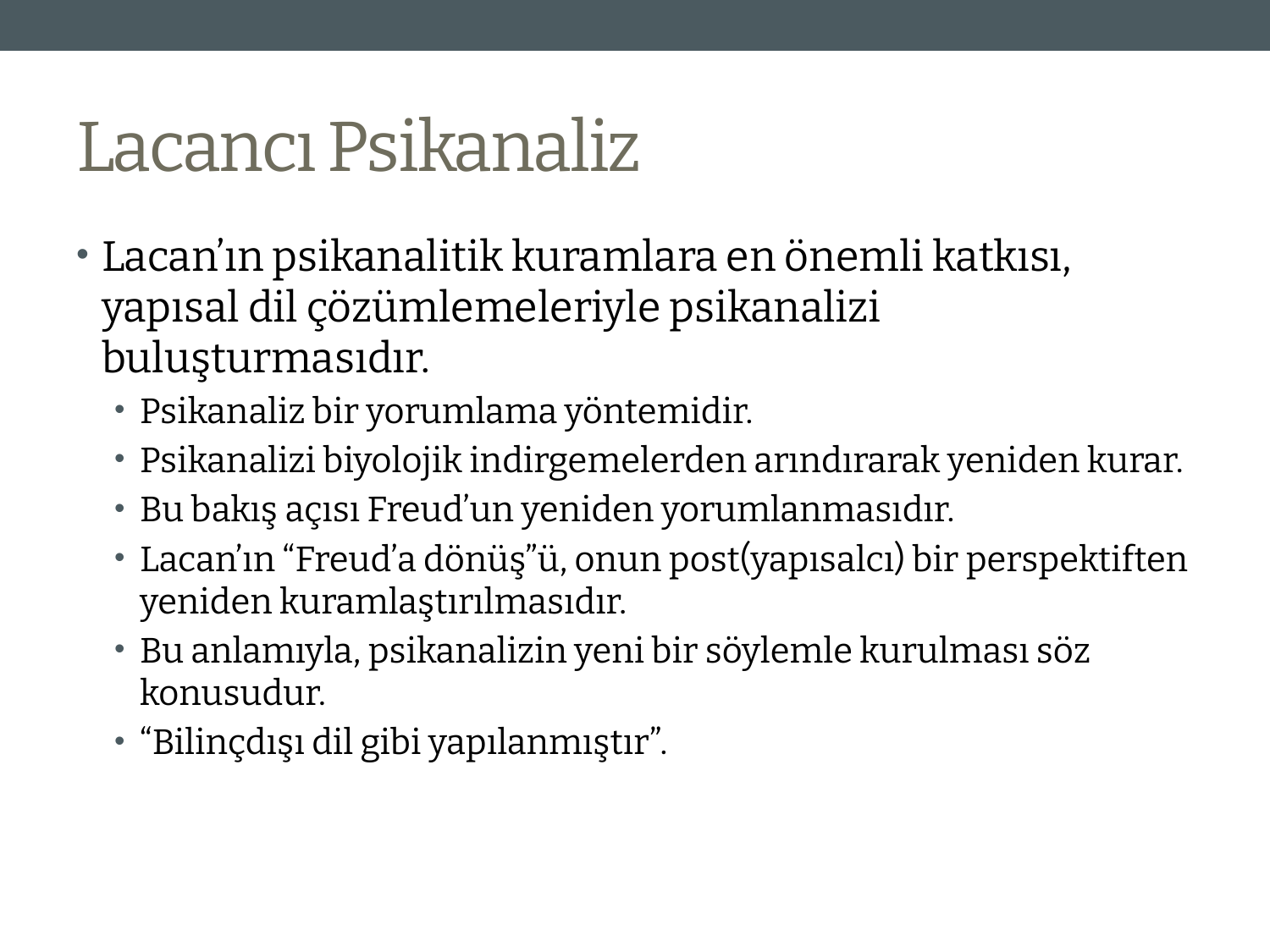

# Lacancı Psikanaliz
Lacan’ın psikanalitik kuramlara en önemli katkısı, yapısal dil çözümlemeleriyle psikanalizi buluşturmasıdır.
Psikanaliz bir yorumlama yöntemidir.
Psikanalizi biyolojik indirgemelerden arındırarak yeniden kurar.
Bu bakış açısı Freud’un yeniden yorumlanmasıdır.
Lacan’ın “Freud’a dönüş”ü, onun post(yapısalcı) bir perspektiften yeniden kuramlaştırılmasıdır.
Bu anlamıyla, psikanalizin yeni bir söylemle kurulması söz konusudur.
“Bilinçdışı dil gibi yapılanmıştır”.